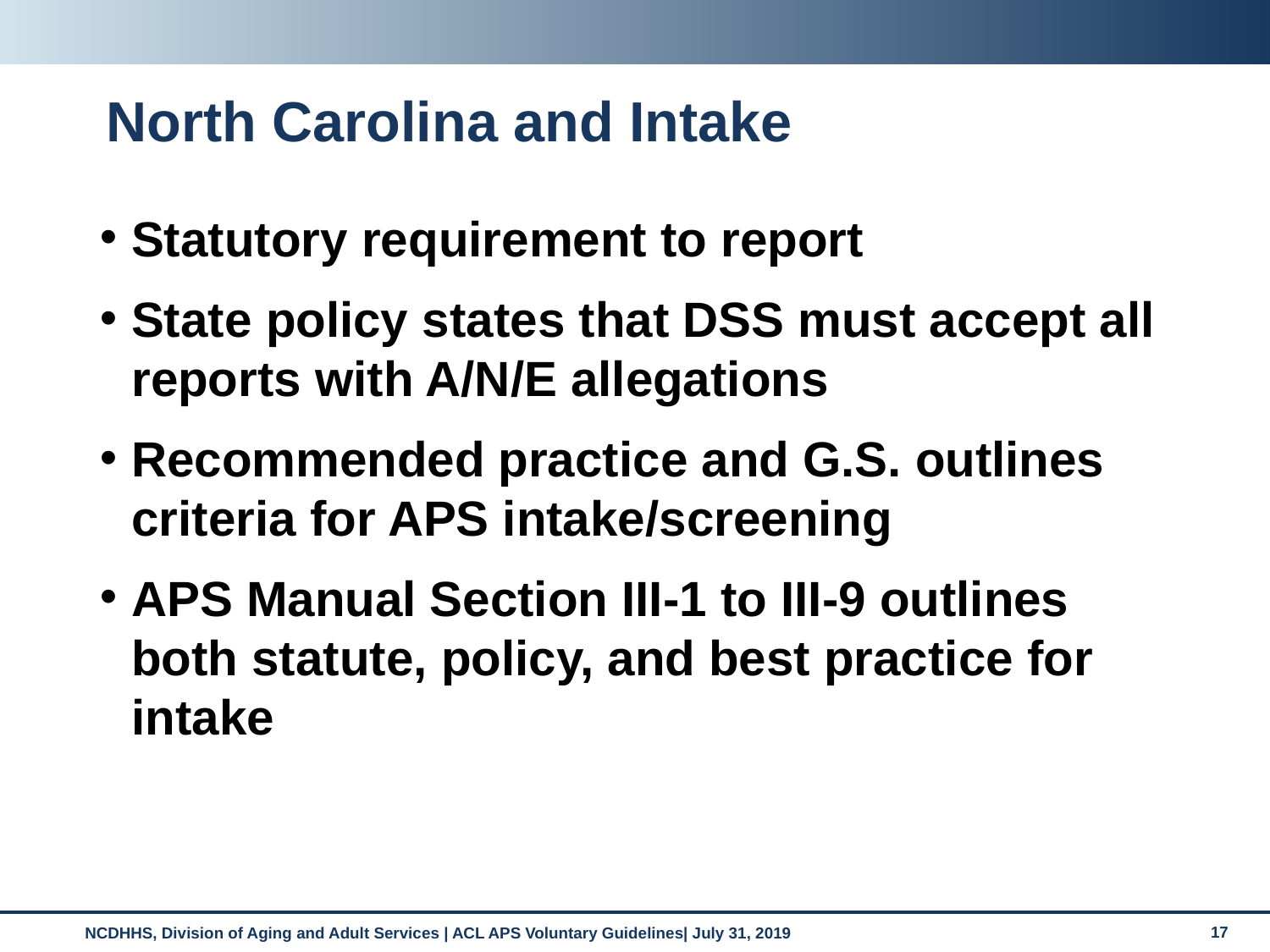

# North Carolina and Intake
Statutory requirement to report
State policy states that DSS must accept all reports with A/N/E allegations
Recommended practice and G.S. outlines criteria for APS intake/screening
APS Manual Section III-1 to III-9 outlines both statute, policy, and best practice for intake